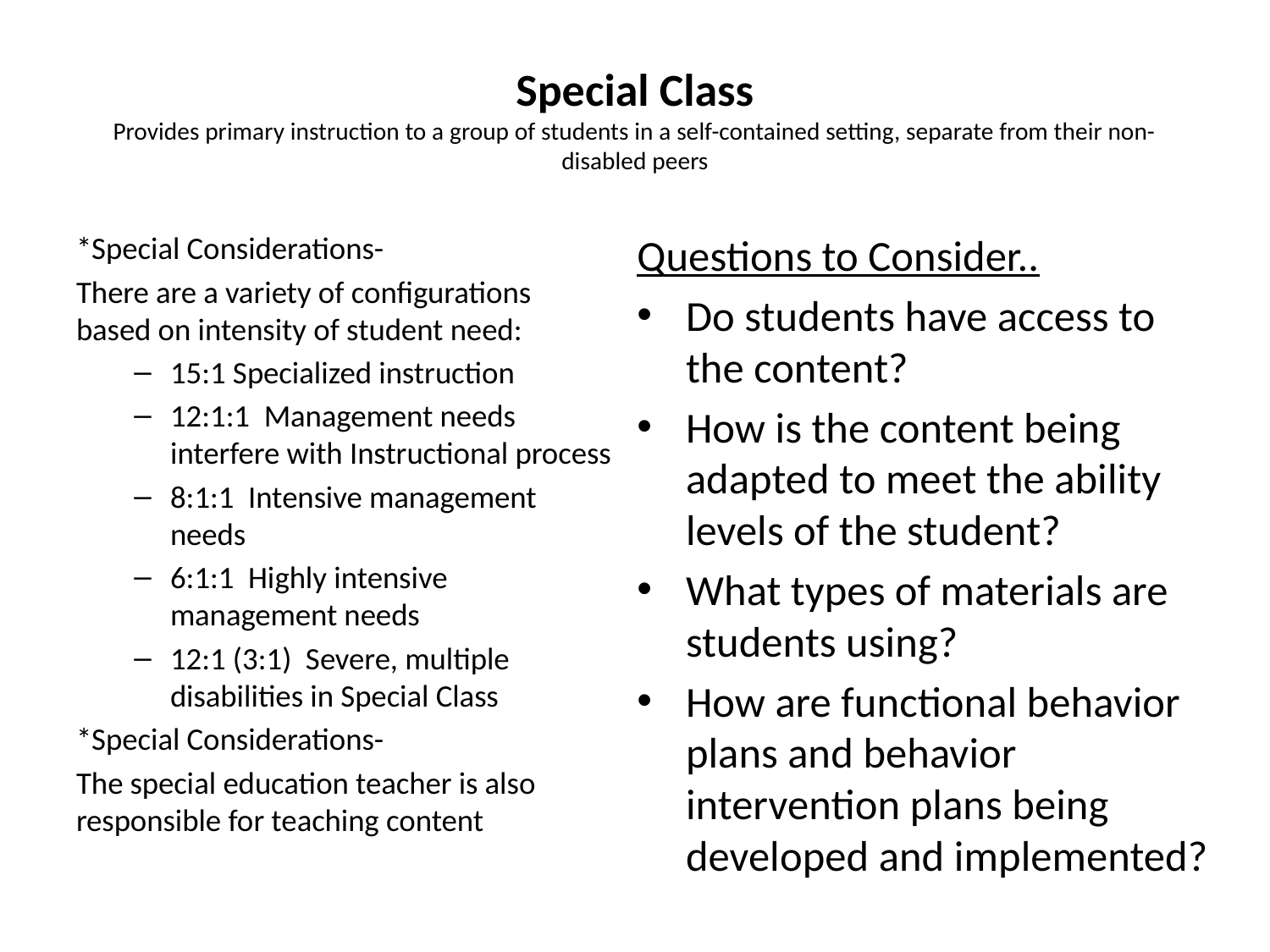

# Special Class Provides primary instruction to a group of students in a self-contained setting, separate from their non-disabled peers
*Special Considerations-
There are a variety of configurations based on intensity of student need:
15:1 Specialized instruction
12:1:1  Management needs interfere with Instructional process
8:1:1  Intensive management needs
6:1:1  Highly intensive management needs
12:1 (3:1)  Severe, multiple disabilities in Special Class
*Special Considerations-
The special education teacher is also responsible for teaching content

Questions to Consider..
Do students have access to the content?
How is the content being adapted to meet the ability levels of the student?
What types of materials are students using?
How are functional behavior plans and behavior intervention plans being developed and implemented?